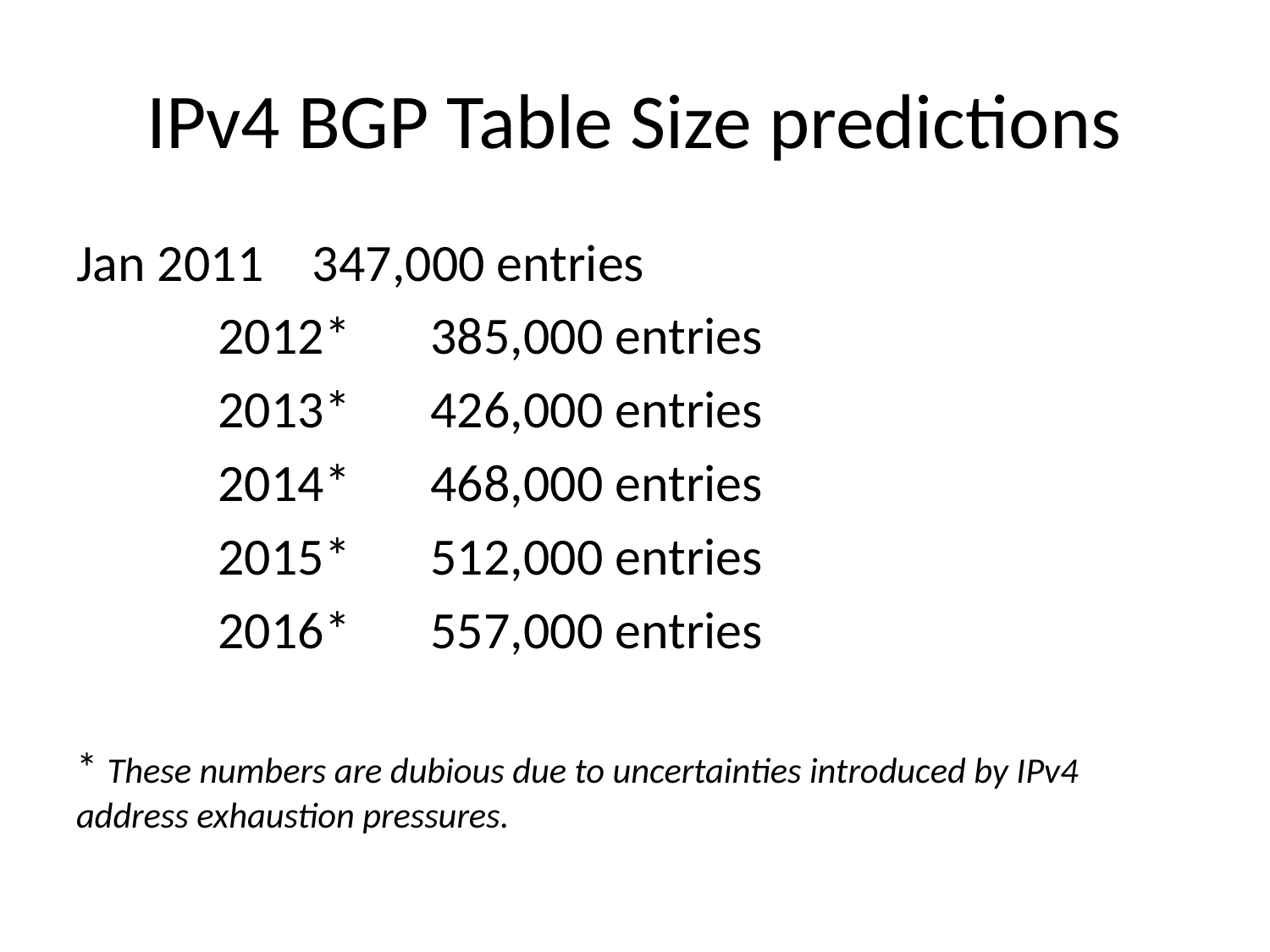

# IPv4 BGP Table Size predictions
Jan 2011					347,000 entries
	  2012*				385,000 entries
	  2013*				426,000 entries
	  2014*				468,000 entries
	  2015*				512,000 entries
	  2016*				557,000 entries

* These numbers are dubious due to uncertainties introduced by IPv4 address exhaustion pressures.